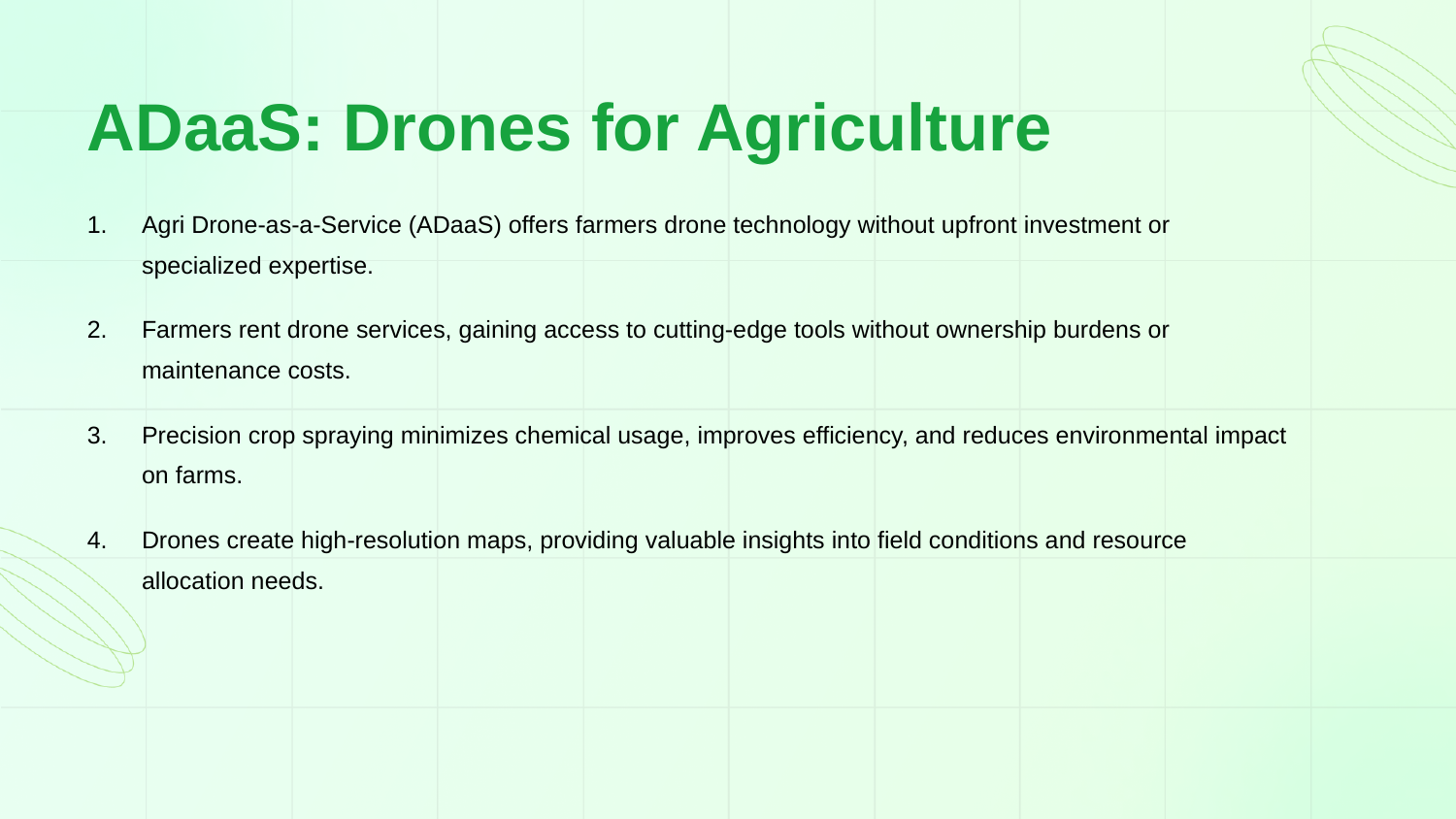

ADaaS: Drones for Agriculture
Agri Drone-as-a-Service (ADaaS) offers farmers drone technology without upfront investment or specialized expertise.
Farmers rent drone services, gaining access to cutting-edge tools without ownership burdens or maintenance costs.
Precision crop spraying minimizes chemical usage, improves efficiency, and reduces environmental impact on farms.
Drones create high-resolution maps, providing valuable insights into field conditions and resource allocation needs.